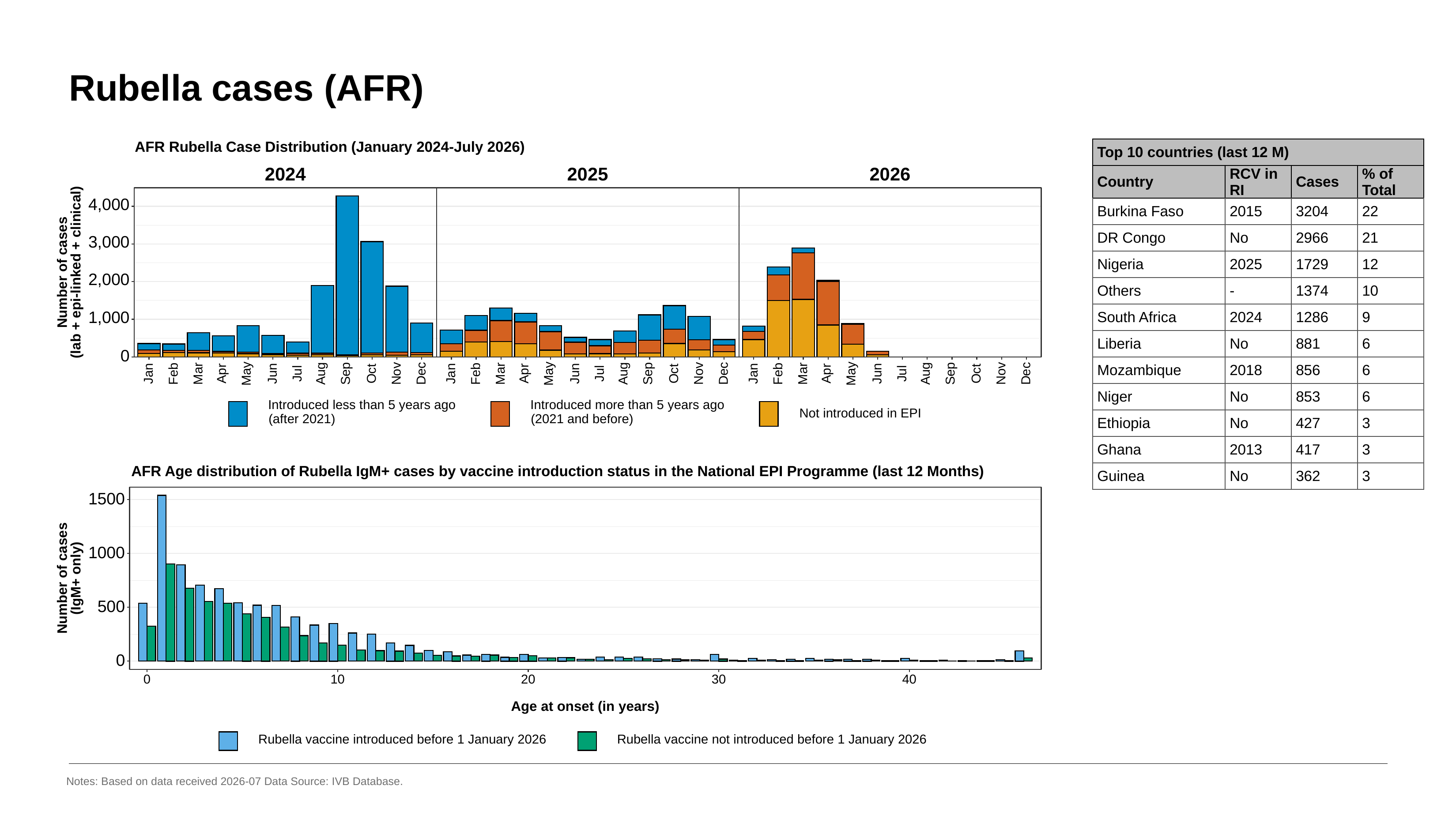

# Rubella cases (AFR)

AFR Rubella Case Distribution (January 2024-July 2026)
2024
2025
2026

4,000

3,000

(lab + epi-linked + clinical)

Number of cases
2,000

1,000

    0

Sep
Sep
Sep
May
Aug
May
Aug
May
Aug
Apr
Apr
Apr
Oct
Oct
Oct
Jan
Jun
Jul
Jan
Jun
Jul
Jan
Jun
Jul
Feb
Mar
Nov
Dec
Feb
Mar
Nov
Dec
Feb
Mar
Nov
Dec

Introduced less than 5 years ago
Introduced more than 5 years ago

Not introduced in EPI
(after 2021)
(2021 and before)
| Top 10 countries (last 12 M) | Top 10 countries (last 12 M) | Top 10 countries (last 12 M) | Top 10 countries (last 12 M) |
| --- | --- | --- | --- |
| Country | RCV in RI | Cases | % of Total |
| Burkina Faso | 2015 | 3204 | 22 |
| DR Congo | No | 2966 | 21 |
| Nigeria | 2025 | 1729 | 12 |
| Others | - | 1374 | 10 |
| South Africa | 2024 | 1286 | 9 |
| Liberia | No | 881 | 6 |
| Mozambique | 2018 | 856 | 6 |
| Niger | No | 853 | 6 |
| Ethiopia | No | 427 | 3 |
| Ghana | 2013 | 417 | 3 |
| Guinea | No | 362 | 3 |

AFR Age distribution of Rubella IgM+ cases by vaccine introduction status in the National EPI Programme (last 12 Months)

1500

1000

(IgM+ only)
Number of cases

500

0

30
0
10
20
40

Age at onset (in years)

Rubella vaccine introduced before 1 January 2026
Rubella vaccine not introduced before 1 January 2026
Notes: Based on data received 2026-07 Data Source: IVB Database.